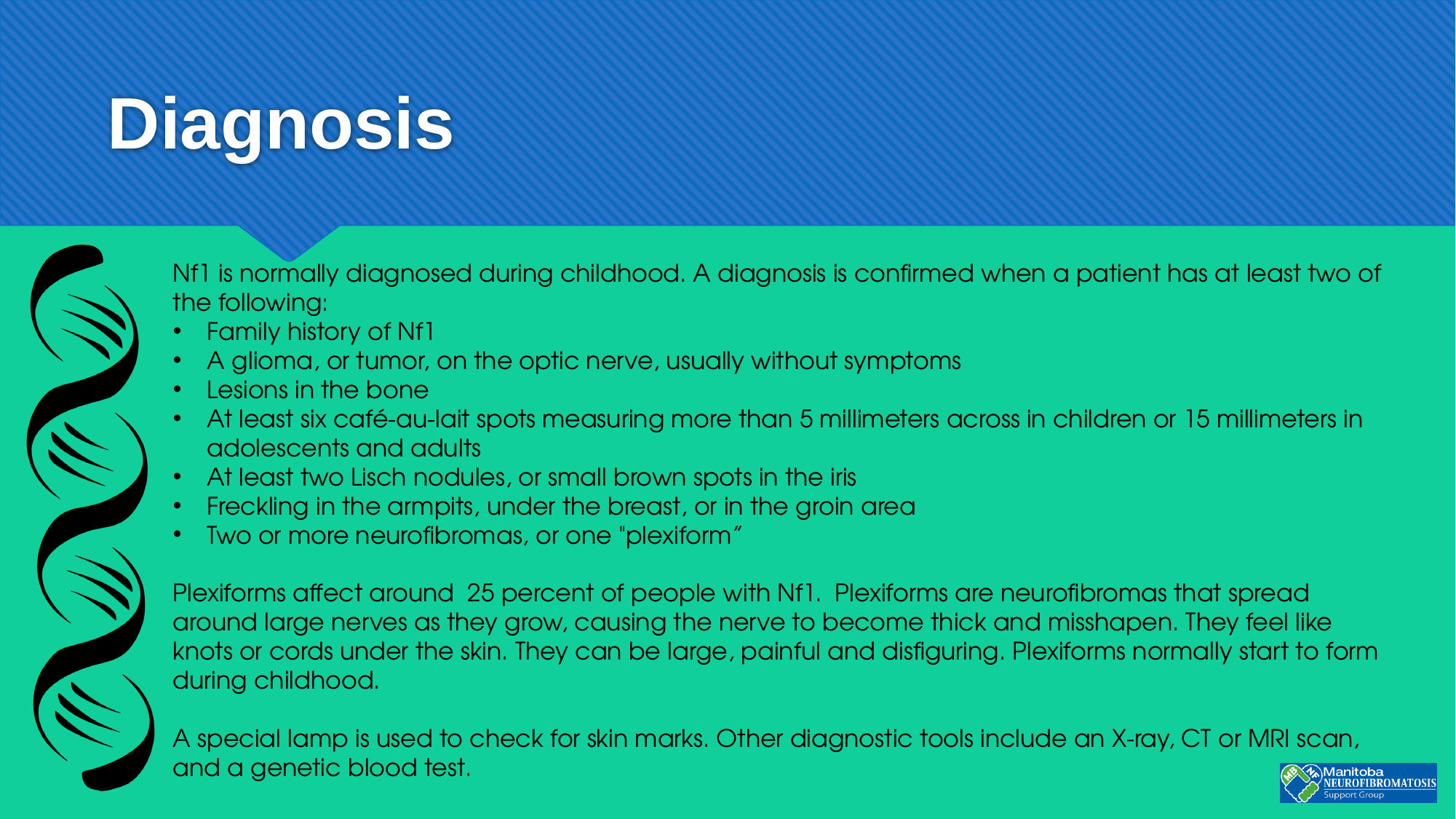

# Diagnosis
Nf1 is normally diagnosed during childhood. A diagnosis is confirmed when a patient has at least two of the following:
Family history of Nf1
A glioma, or tumor, on the optic nerve, usually without symptoms
Lesions in the bone
At least six café-au-lait spots measuring more than 5 millimeters across in children or 15 millimeters in adolescents and adults
At least two Lisch nodules, or small brown spots in the iris
Freckling in the armpits, under the breast, or in the groin area
Two or more neurofibromas, or one "plexiform”

Plexiforms affect around  25 percent of people with Nf1.  Plexiforms are neurofibromas that spread around large nerves as they grow, causing the nerve to become thick and misshapen. They feel like knots or cords under the skin. They can be large, painful and disfiguring. Plexiforms normally start to form during childhood.

A special lamp is used to check for skin marks. Other diagnostic tools include an X-ray, CT or MRI scan, and a genetic blood test.